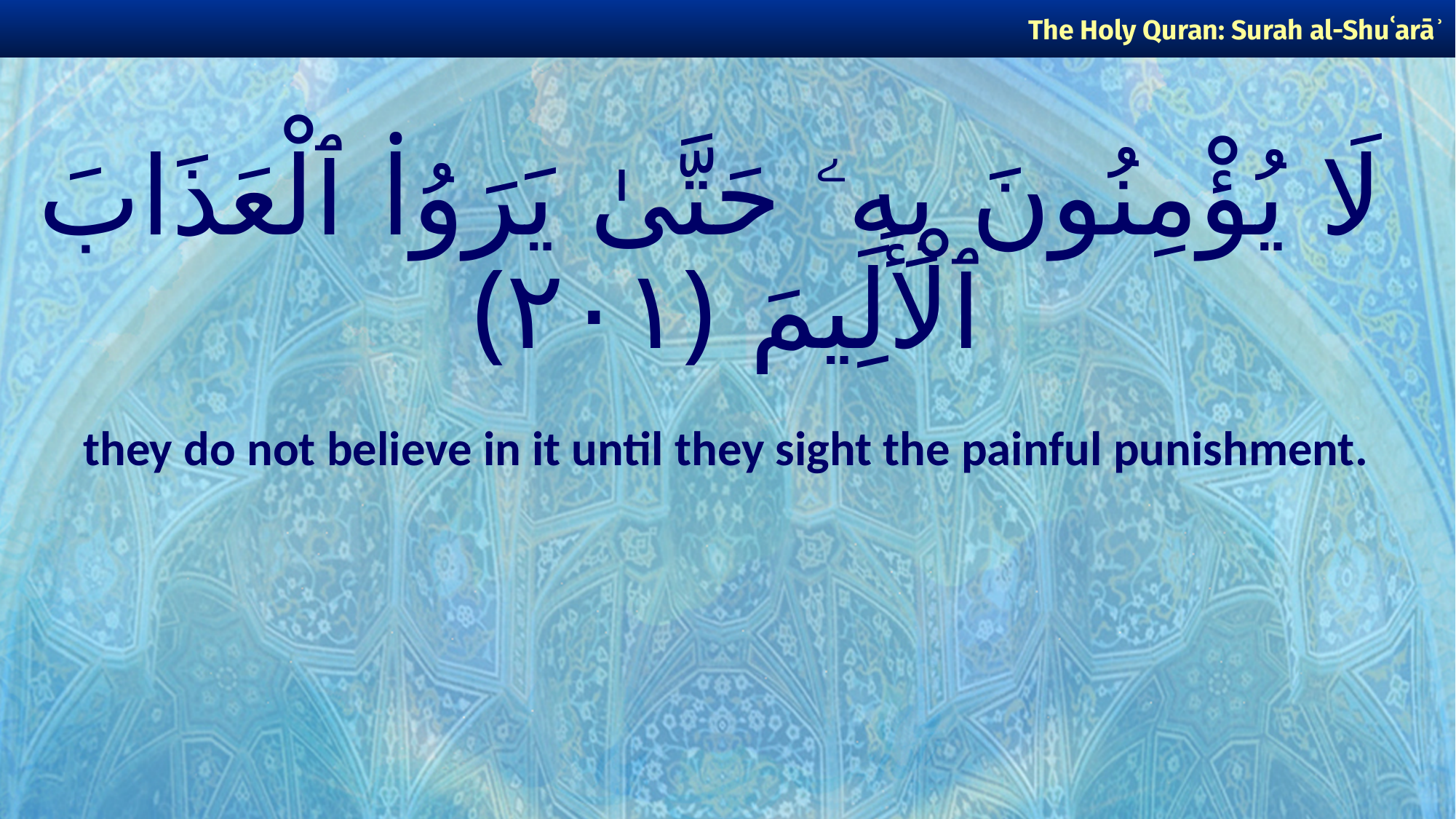

The Holy Quran: Surah al-Shuʿarāʾ
# لَا يُؤْمِنُونَ بِهِۦ حَتَّىٰ يَرَوُا۟ ٱلْعَذَابَ ٱلْأَلِيمَ ﴿٢٠١﴾
they do not believe in it until they sight the painful punishment.